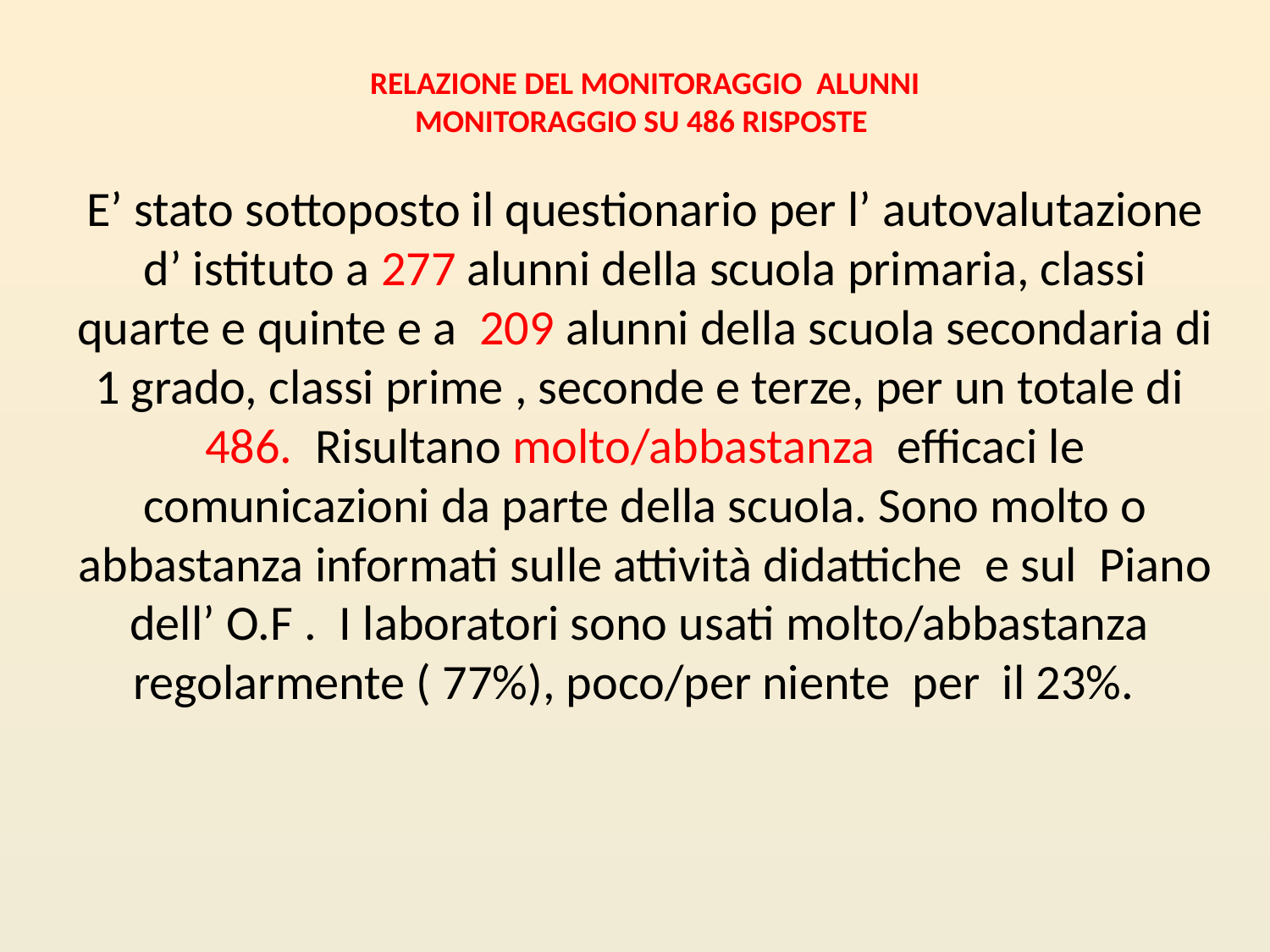

RELAZIONE DEL MONITORAGGIO  ALUNNI
MONITORAGGIO SU 486 RISPOSTE

E’ stato sottoposto il questionario per l’ autovalutazione d’ istituto a 277 alunni della scuola primaria, classi quarte e quinte e a  209 alunni della scuola secondaria di 1 grado, classi prime , seconde e terze, per un totale di  486.  Risultano molto/abbastanza  efficaci le comunicazioni da parte della scuola. Sono molto o abbastanza informati sulle attività didattiche  e sul  Piano dell’ O.F .  I laboratori sono usati molto/abbastanza  regolarmente ( 77%), poco/per niente  per  il 23%.